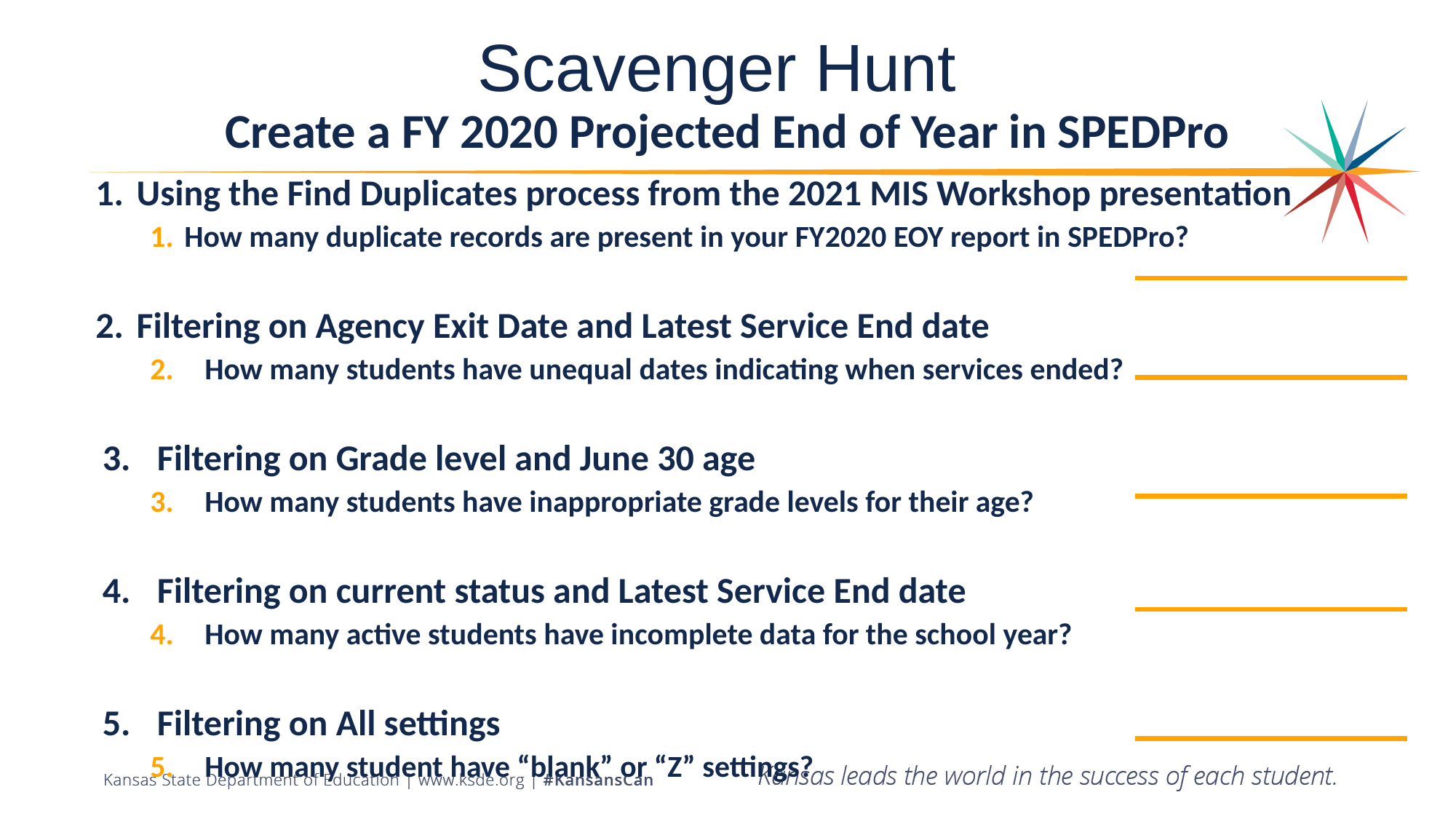

# Scavenger Hunt
Create a FY 2020 Projected End of Year in SPEDPro
Using the Find Duplicates process from the 2021 MIS Workshop presentation
How many duplicate records are present in your FY2020 EOY report in SPEDPro?

Filtering on Agency Exit Date and Latest Service End date
How many students have unequal dates indicating when services ended?

Filtering on Grade level and June 30 age
How many students have inappropriate grade levels for their age?

Filtering on current status and Latest Service End date
How many active students have incomplete data for the school year?

Filtering on All settings
How many student have “blank” or “Z” settings?